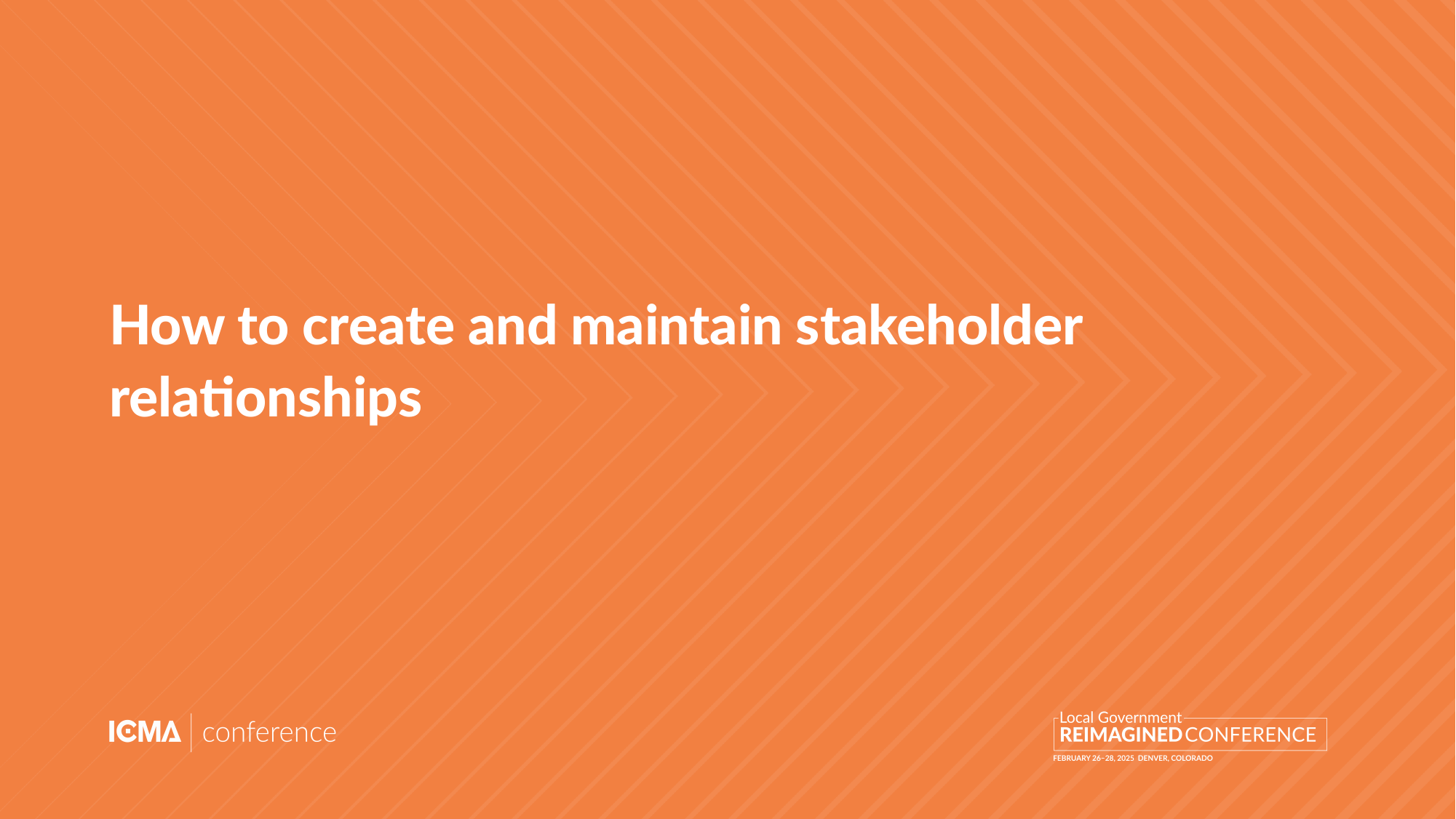

# How to create and maintain stakeholder relationships